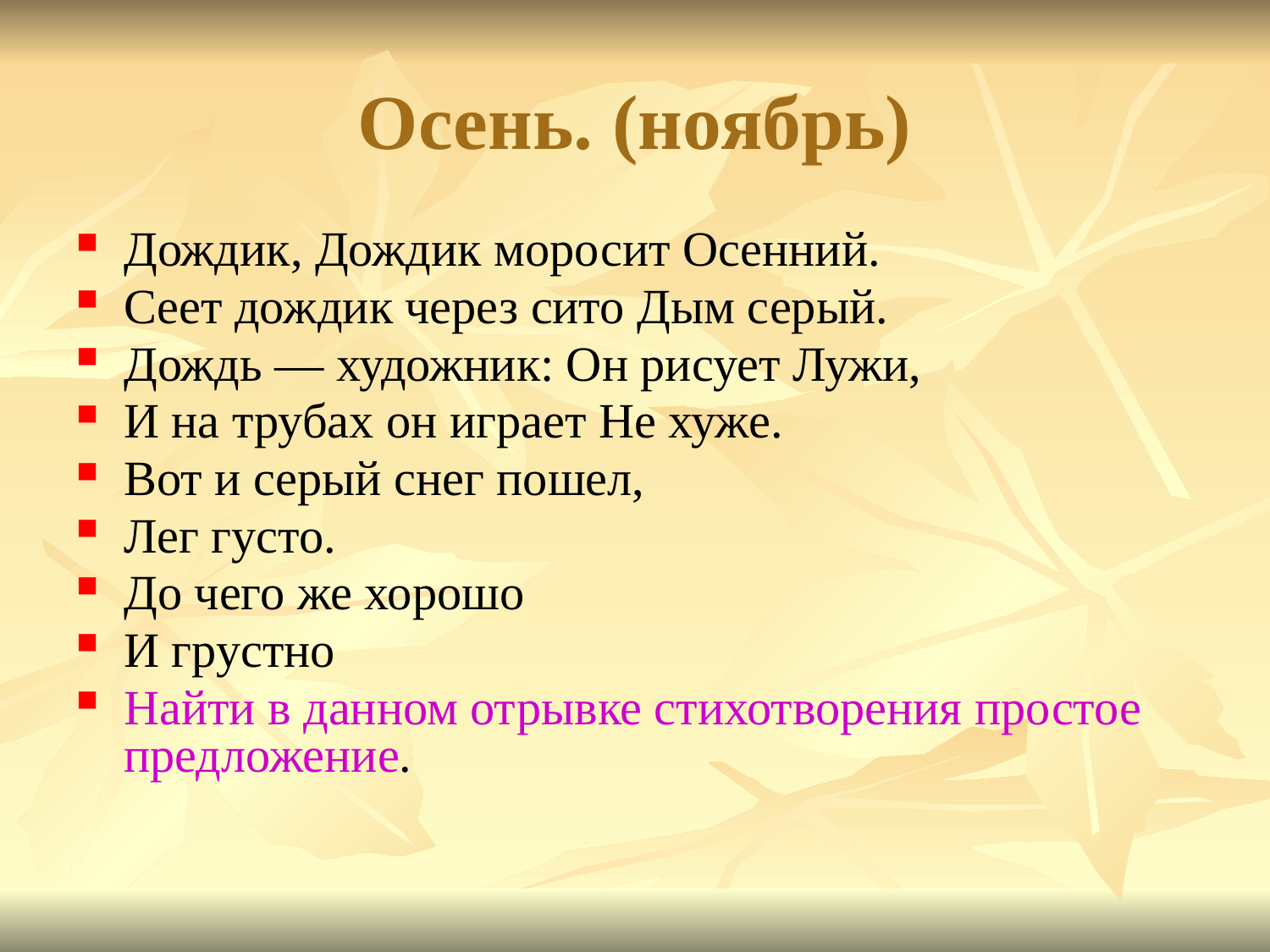

# Осень. (ноябрь)
Дождик, Дождик моросит Осенний.
Сеет дождик через сито Дым серый.
Дождь — художник: Он рисует Лужи,
И на трубах он играет Не хуже.
Вот и серый снег пошел,
Лег густо.
До чего же хорошо
И грустно
Найти в данном отрывке стихотворения простое предложение.